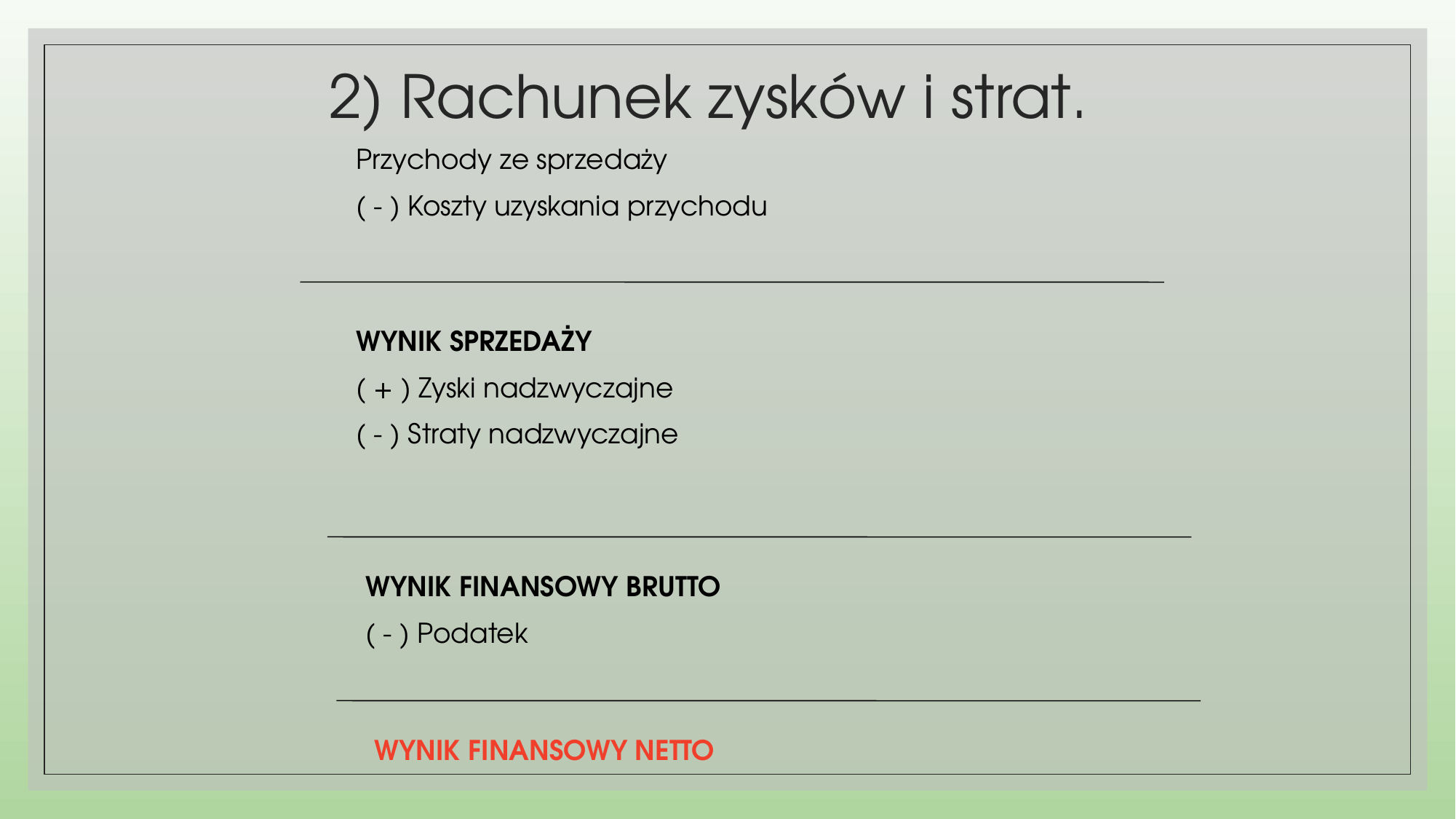

# 2) Rachunek zysków i strat.
Przychody ze sprzedaży
( - ) Koszty uzyskania przychodu

WYNIK SPRZEDAŻY
( + ) Zyski nadzwyczajne
( - ) Straty nadzwyczajne

WYNIK FINANSOWY BRUTTO
( - ) Podatek

WYNIK FINANSOWY NETTO